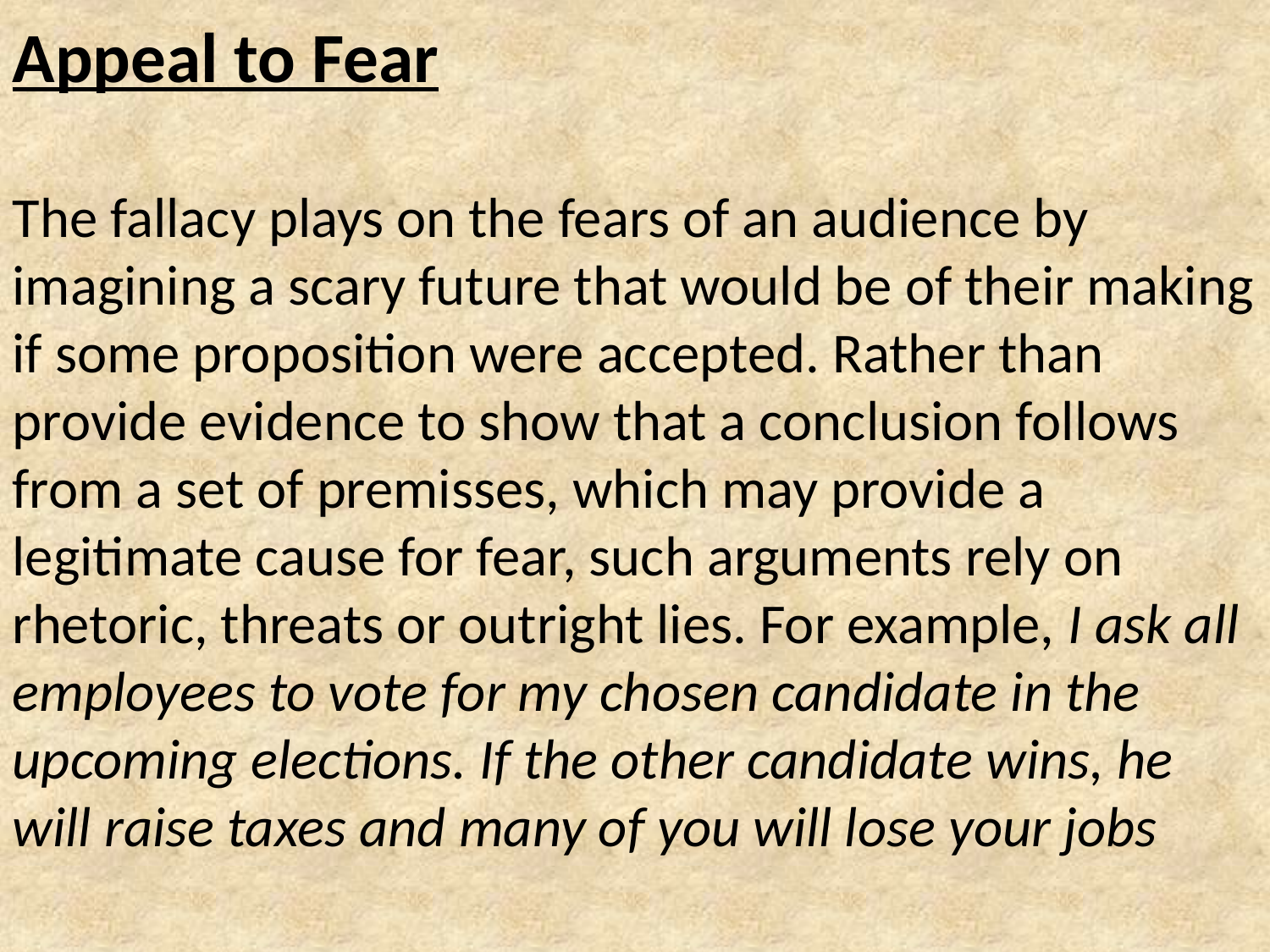

Appeal to Fear

The fallacy plays on the fears of an audience by imagining a scary future that would be of their making if some proposition were accepted. Rather than provide evidence to show that a conclusion follows from a set of premisses, which may provide a legitimate cause for fear, such arguments rely on rhetoric, threats or outright lies. For example, I ask all employees to vote for my chosen candidate in the upcoming elections. If the other candidate wins, he will raise taxes and many of you will lose your jobs